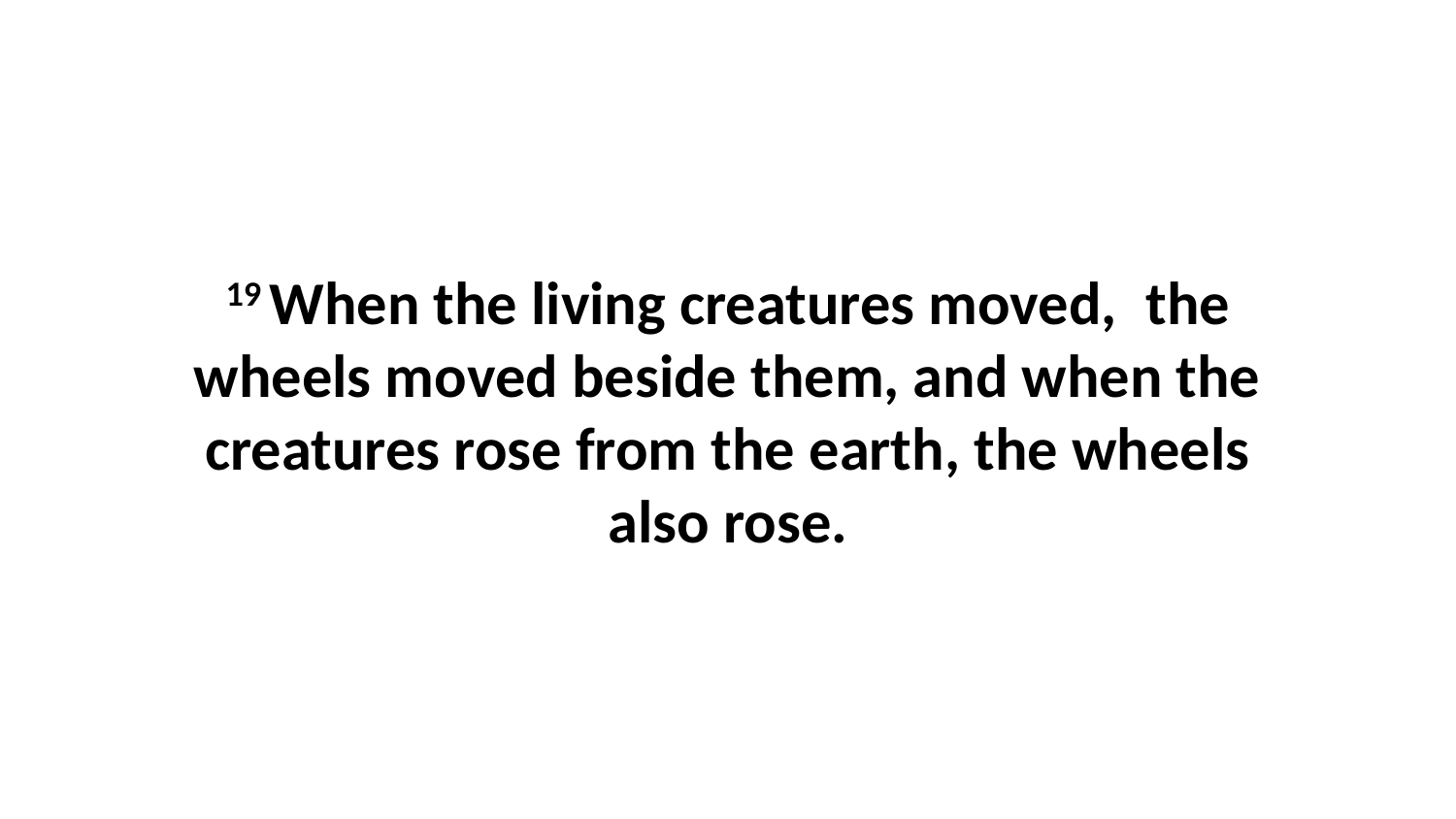

19 When the living creatures moved,  the wheels moved beside them, and when the creatures rose from the earth, the wheels also rose.